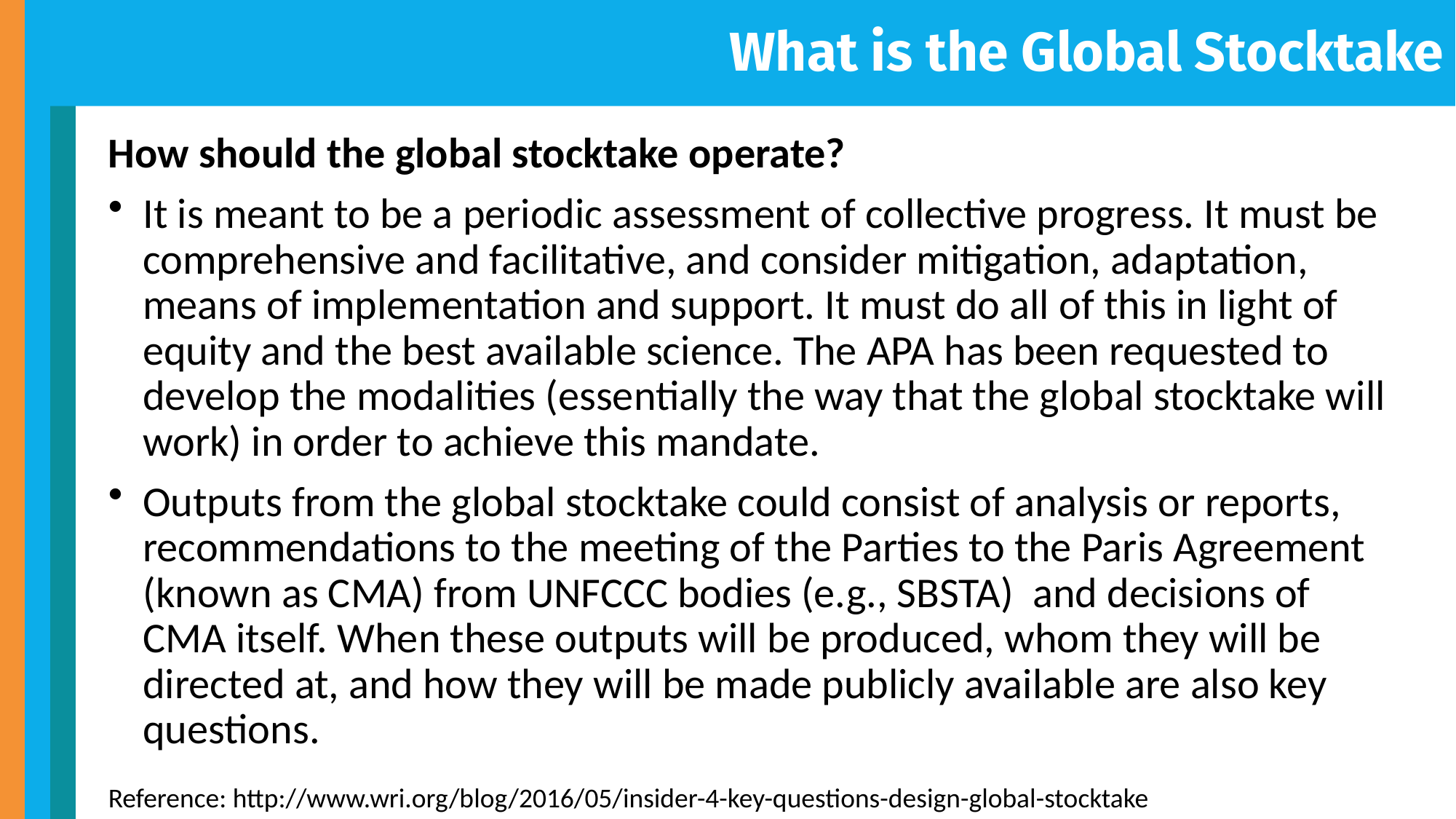

What is the Global Stocktake
How should the global stocktake operate?
It is meant to be a periodic assessment of collective progress. It must be comprehensive and facilitative, and consider mitigation, adaptation, means of implementation and support. It must do all of this in light of equity and the best available science. The APA has been requested to develop the modalities (essentially the way that the global stocktake will work) in order to achieve this mandate.
Outputs from the global stocktake could consist of analysis or reports, recommendations to the meeting of the Parties to the Paris Agreement (known as CMA) from UNFCCC bodies (e.g., SBSTA)  and decisions of CMA itself. When these outputs will be produced, whom they will be directed at, and how they will be made publicly available are also key questions.
Reference: http://www.wri.org/blog/2016/05/insider-4-key-questions-design-global-stocktake

.